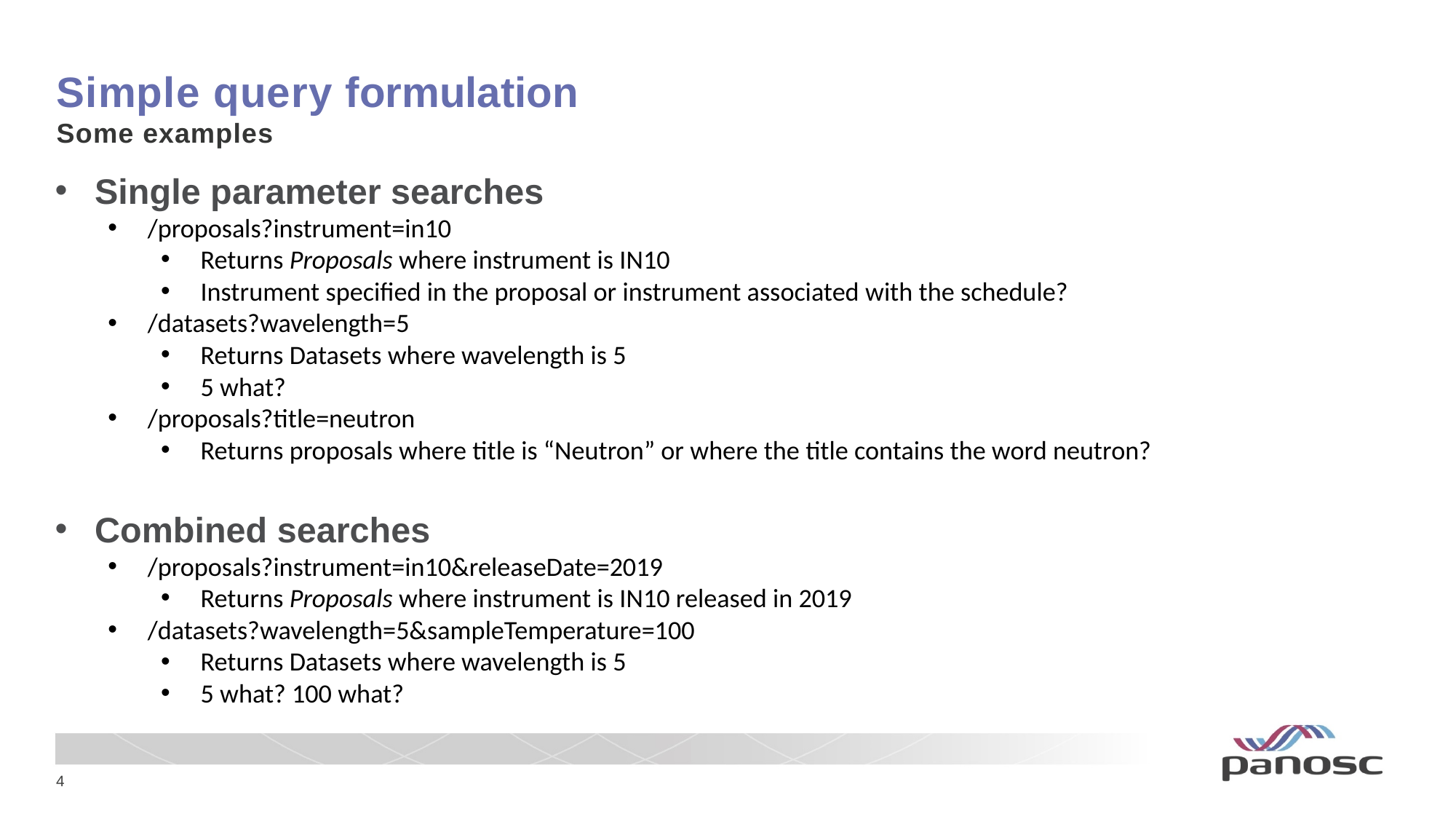

# Simple query formulation Some examples
Single parameter searches
/proposals?instrument=in10
Returns Proposals where instrument is IN10
Instrument specified in the proposal or instrument associated with the schedule?
/datasets?wavelength=5
Returns Datasets where wavelength is 5
5 what?
/proposals?title=neutron
Returns proposals where title is “Neutron” or where the title contains the word neutron?

Combined searches
/proposals?instrument=in10&releaseDate=2019
Returns Proposals where instrument is IN10 released in 2019
/datasets?wavelength=5&sampleTemperature=100
Returns Datasets where wavelength is 5
5 what? 100 what?